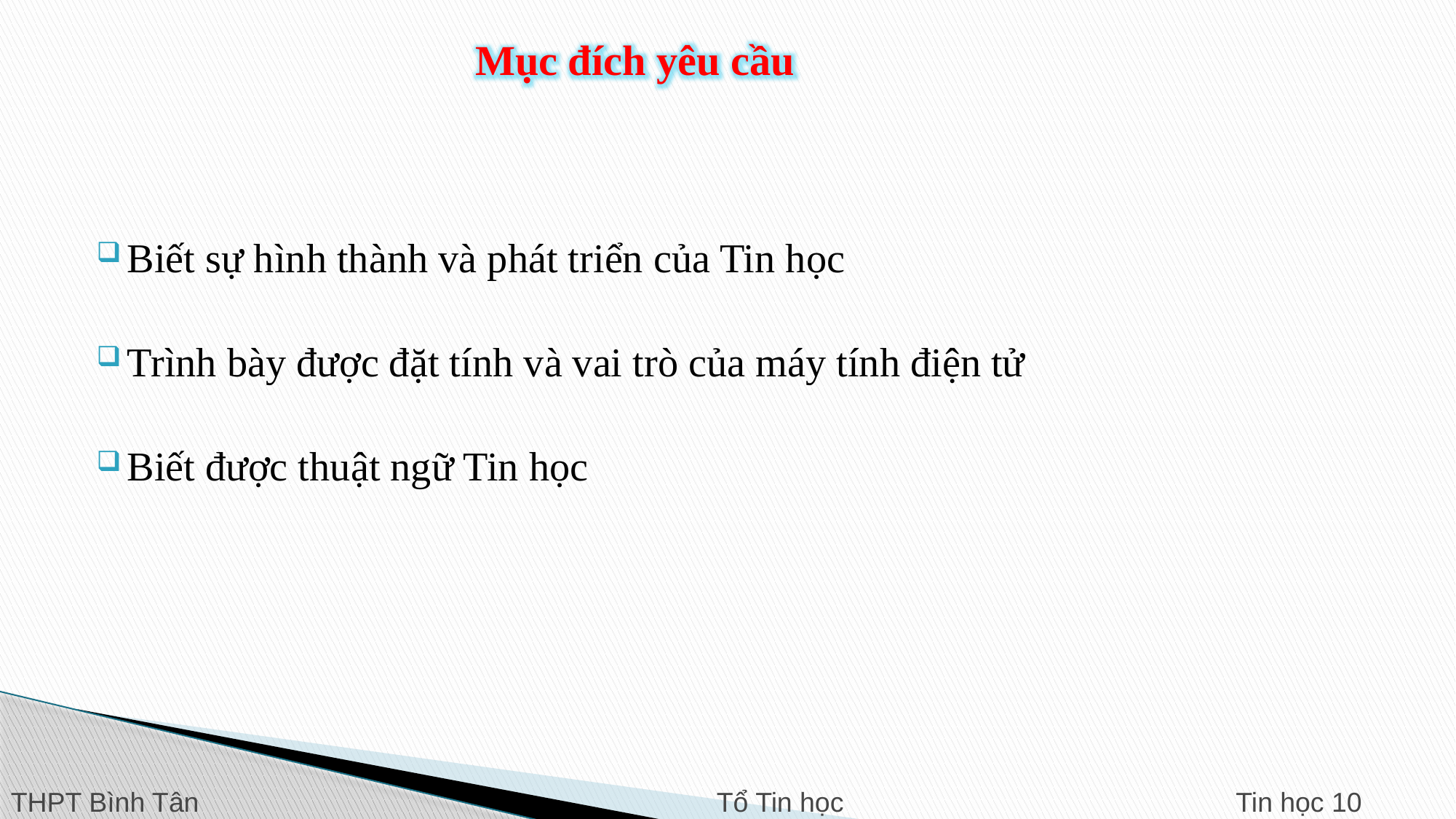

Mục đích yêu cầu
Biết sự hình thành và phát triển của Tin học
Trình bày được đặt tính và vai trò của máy tính điện tử
Biết được thuật ngữ Tin học

THPT Bình Tân	Tổ Tin học	                                               Tin học 10